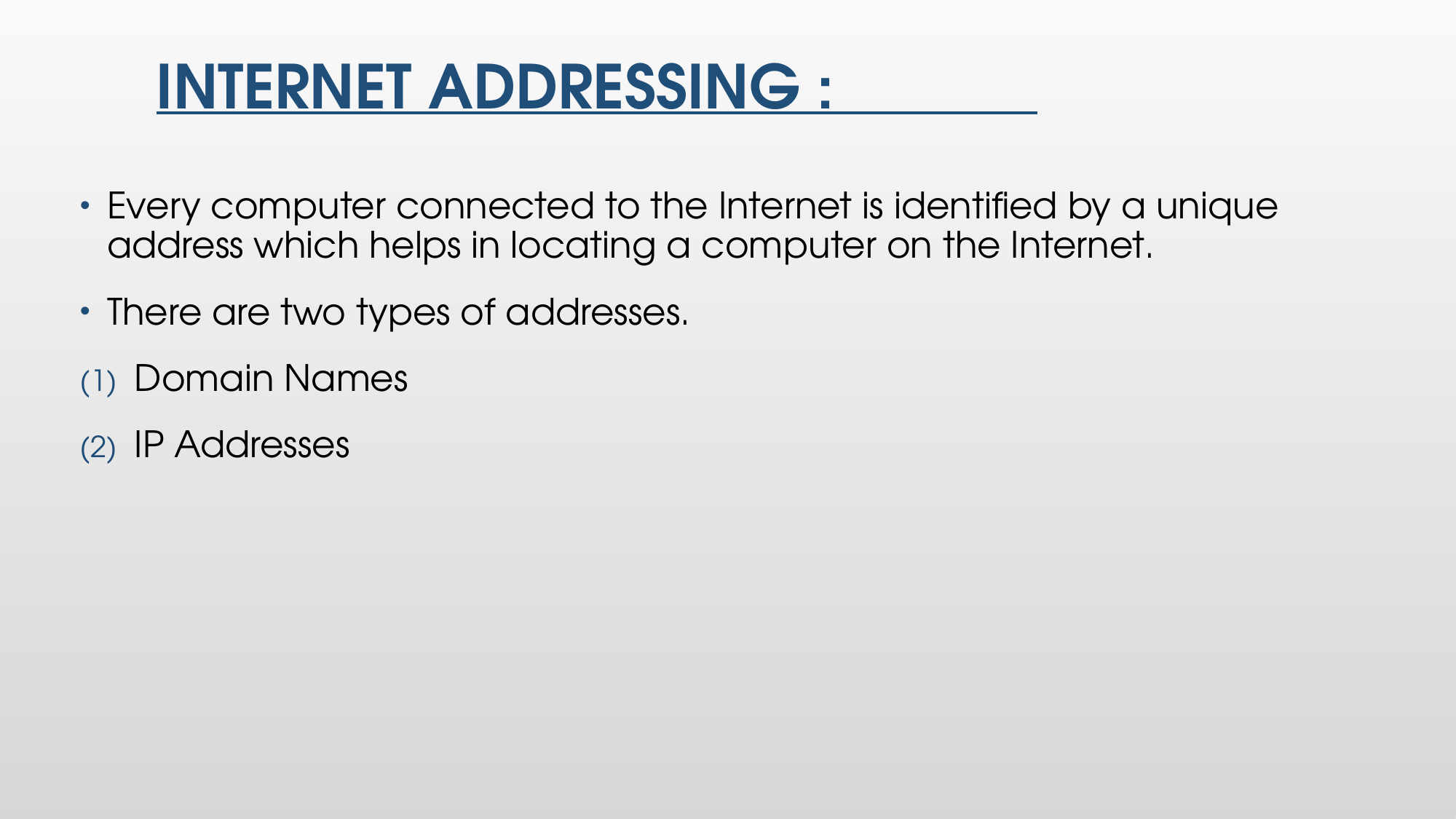

# Internet Addressing :
Every computer connected to the Internet is identified by a unique address which helps in locating a computer on the Internet.
There are two types of addresses.
Domain Names
IP Addresses